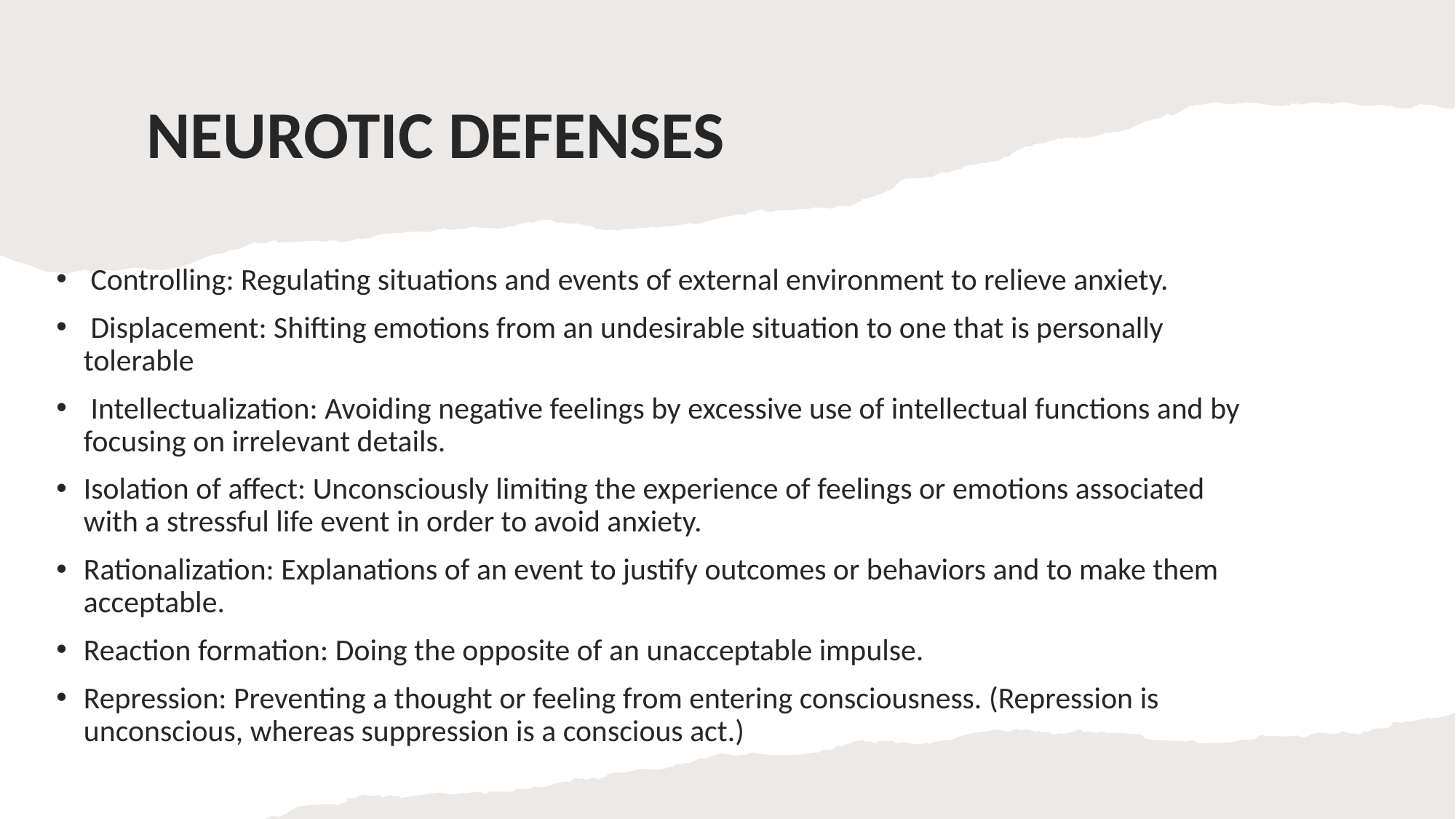

# NEUROTIC DEFENSES
 Controlling: Regulating situations and events of external environment to relieve anxiety.
 Displacement: Shifting emotions from an undesirable situation to one that is personally tolerable
 Intellectualization: Avoiding negative feelings by excessive use of intellectual functions and by focusing on irrelevant details.
Isolation of affect: Unconsciously limiting the experience of feelings or emotions associated with a stressful life event in order to avoid anxiety.
Rationalization: Explanations of an event to justify outcomes or behaviors and to make them acceptable.
Reaction formation: Doing the opposite of an unacceptable impulse.
Repression: Preventing a thought or feeling from entering consciousness. (Repression is unconscious, whereas suppression is a conscious act.)